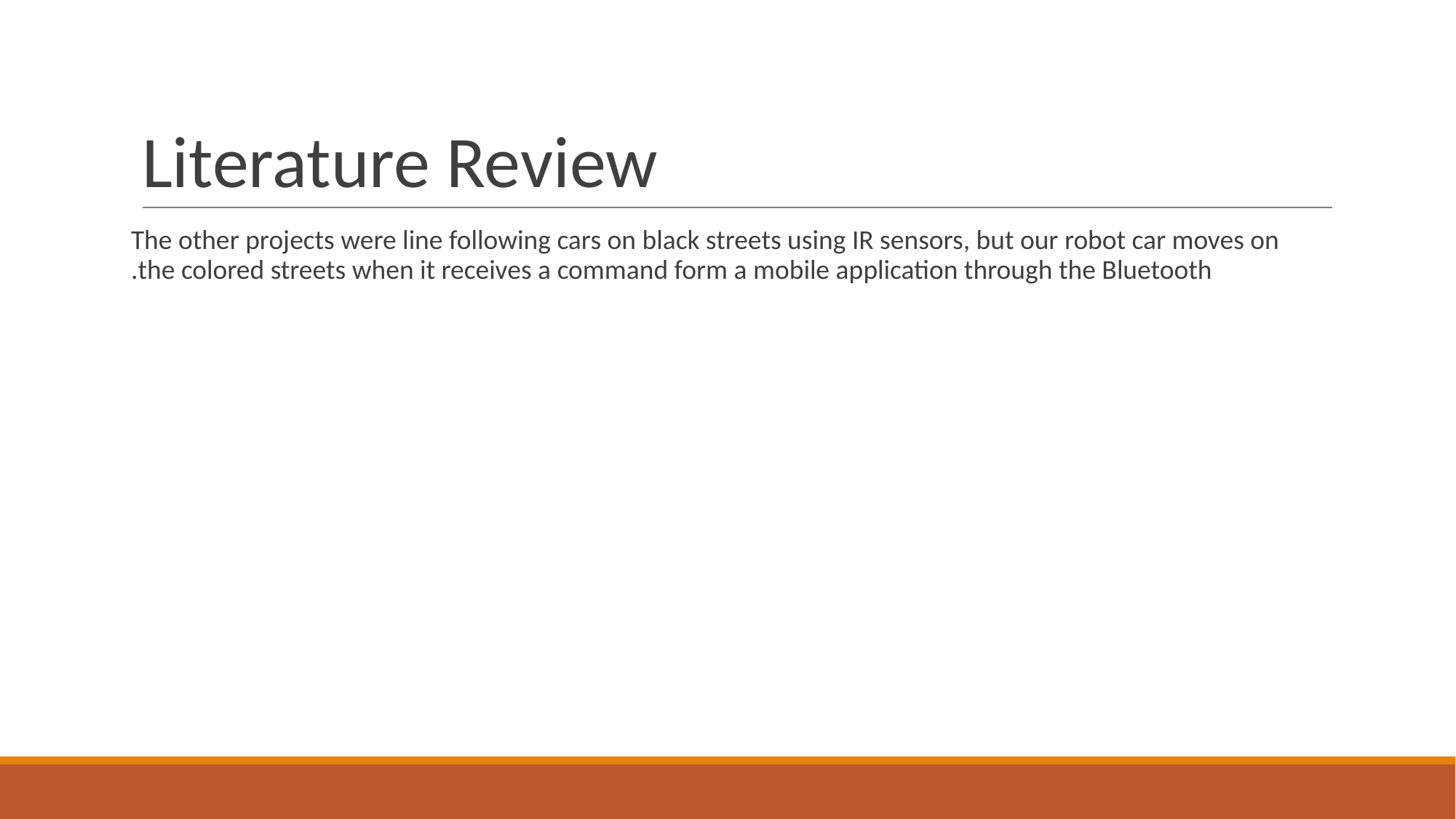

# Literature Review
 The other projects were line following cars on black streets using IR sensors, but our robot car moves on the colored streets when it receives a command form a mobile application through the Bluetooth.